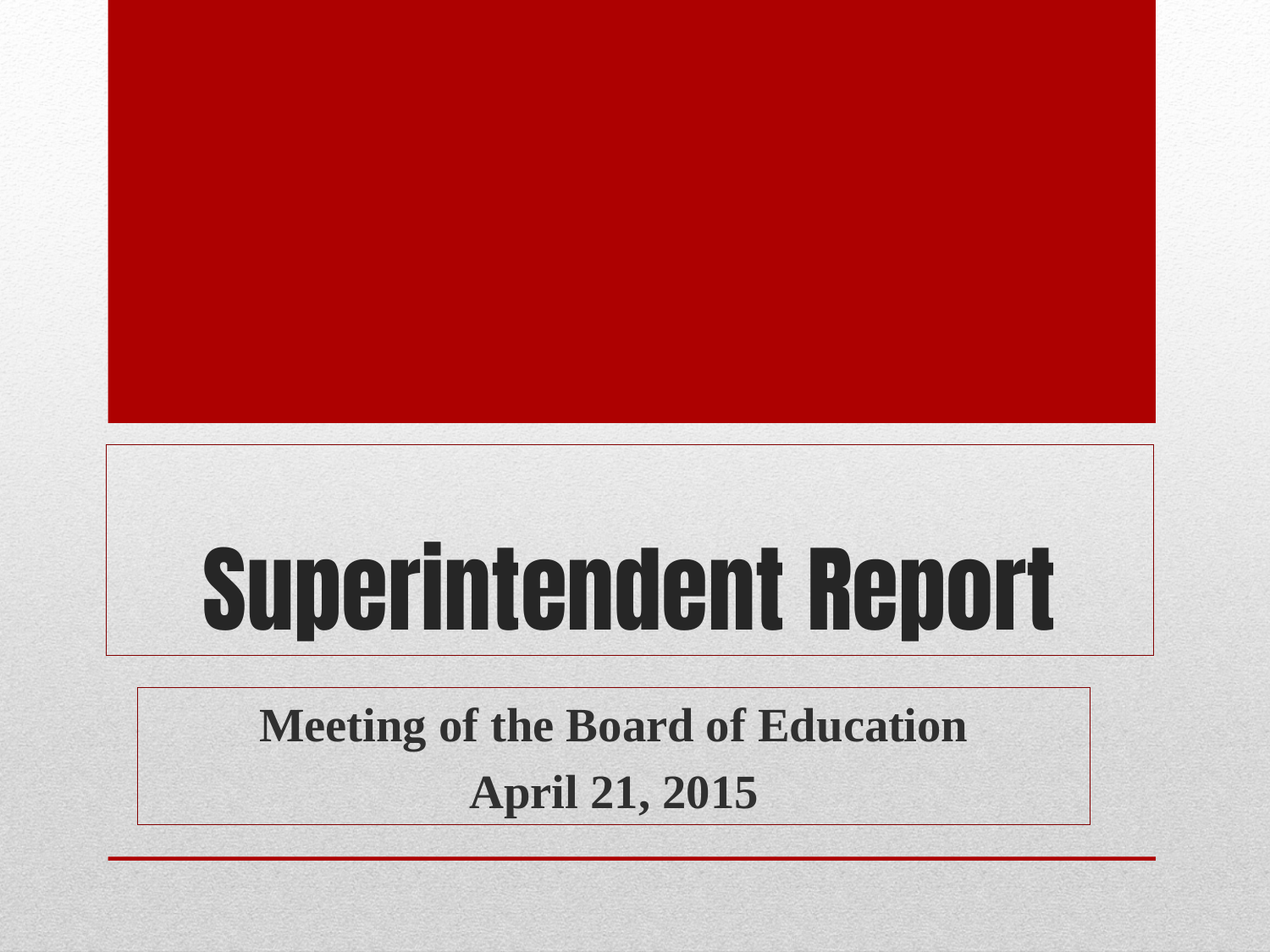

# Superintendent Report
Meeting of the Board of Education
April 21, 2015